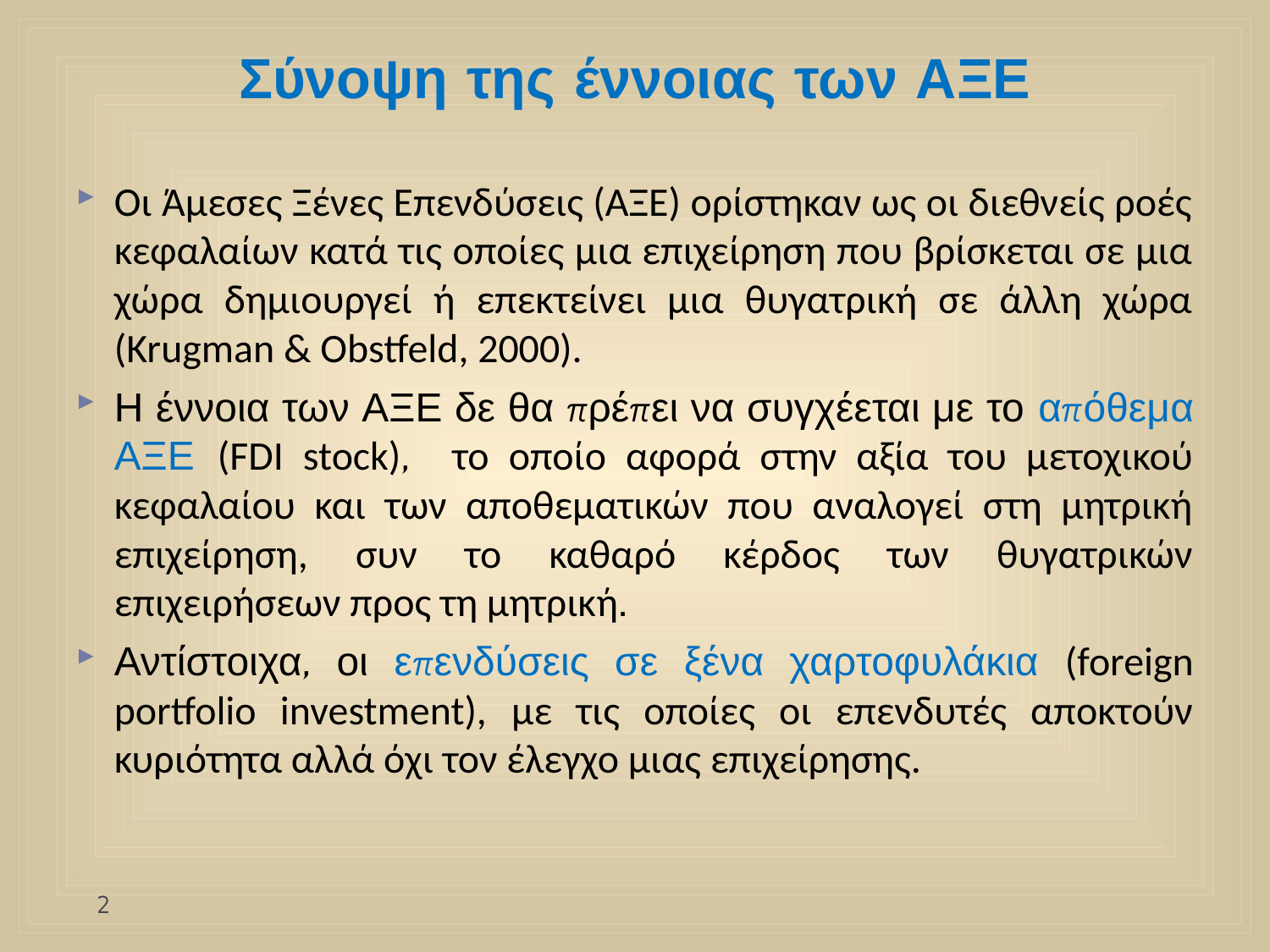

# Σύνοψη της έννοιας των ΑΞΕ
Οι Άμεσες Ξένες Επενδύσεις (ΑΞΕ) ορίστηκαν ως οι διεθνείς ροές κεφαλαίων κατά τις οποίες μια επιχείρηση που βρίσκεται σε μια χώρα δημιουργεί ή επεκτείνει μια θυγατρική σε άλλη χώρα (Krugman & Obstfeld, 2000).
Η έννοια των ΑΞΕ δε θα πρέπει να συγχέεται με το απόθεμα ΑΞΕ (FDI stock),  το οποίο αφορά στην αξία του μετοχικού κεφαλαίου και των αποθεματικών που αναλογεί στη μητρική επιχείρηση, συν το καθαρό κέρδος των θυγατρικών επιχειρήσεων προς τη μητρική.
Αντίστοιχα, οι επενδύσεις σε ξένα χαρτοφυλάκια (foreign portfolio investment), με τις οποίες οι επενδυτές αποκτούν κυριότητα αλλά όχι τον έλεγχο μιας επιχείρησης.
2